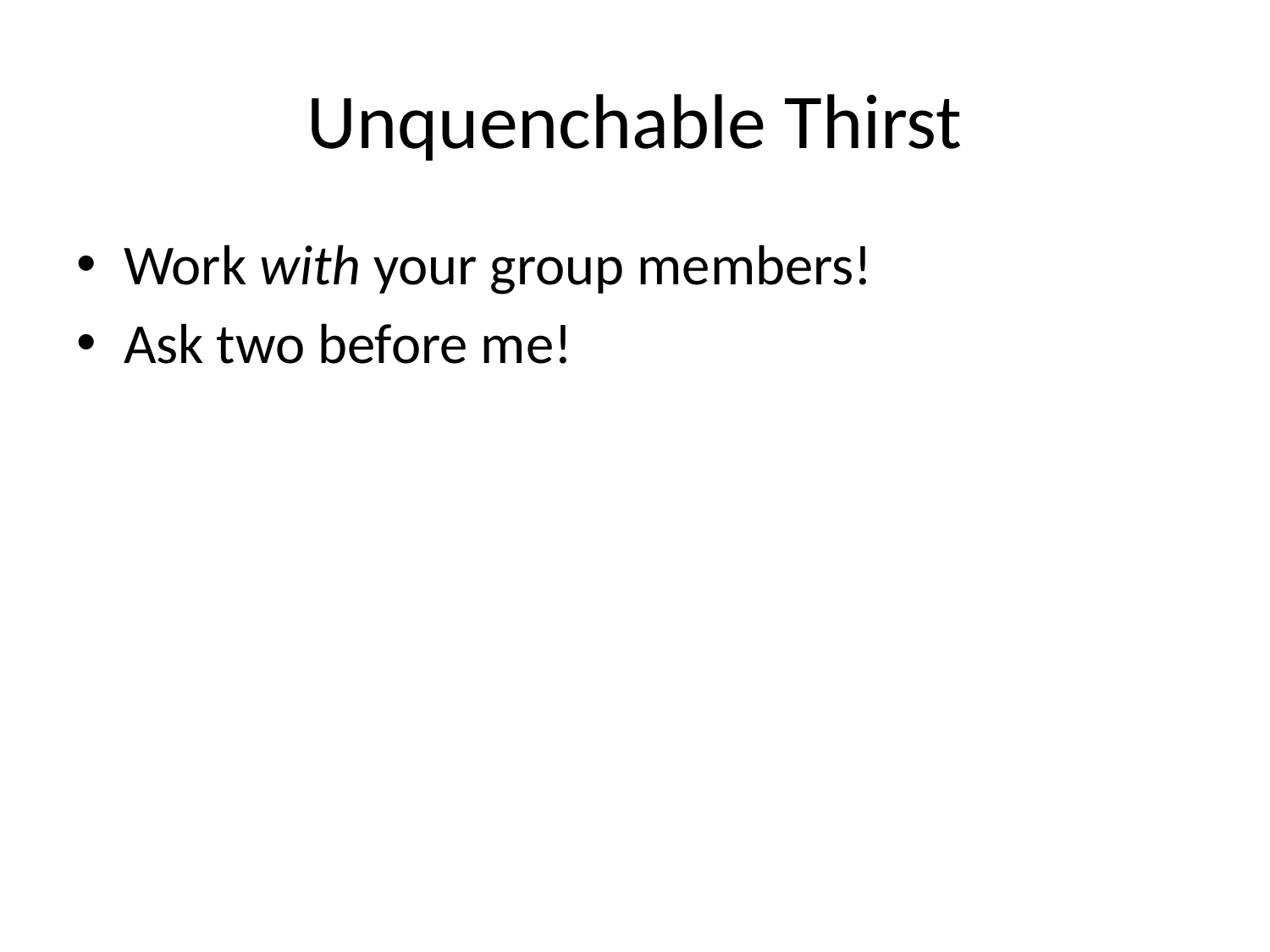

# Unquenchable Thirst
Work with your group members!
Ask two before me!